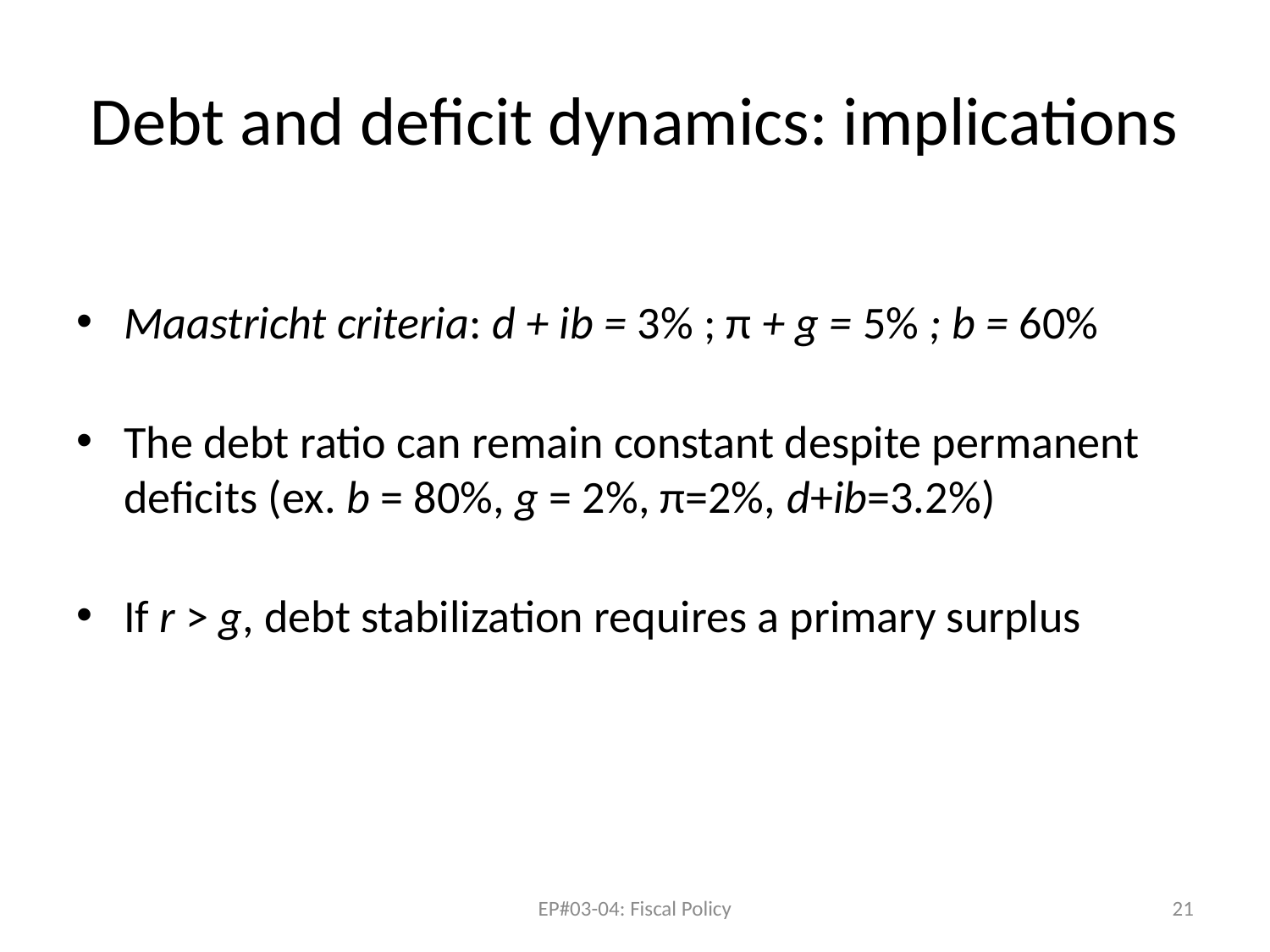

# Debt and deficit dynamics: implications

Maastricht criteria: d + ib = 3% ; π + g = 5% ; b = 60%
The debt ratio can remain constant despite permanent deficits (ex. b = 80%, g = 2%, π=2%, d+ib=3.2%)
If r > g, debt stabilization requires a primary surplus

EP#03-04: Fiscal Policy
21